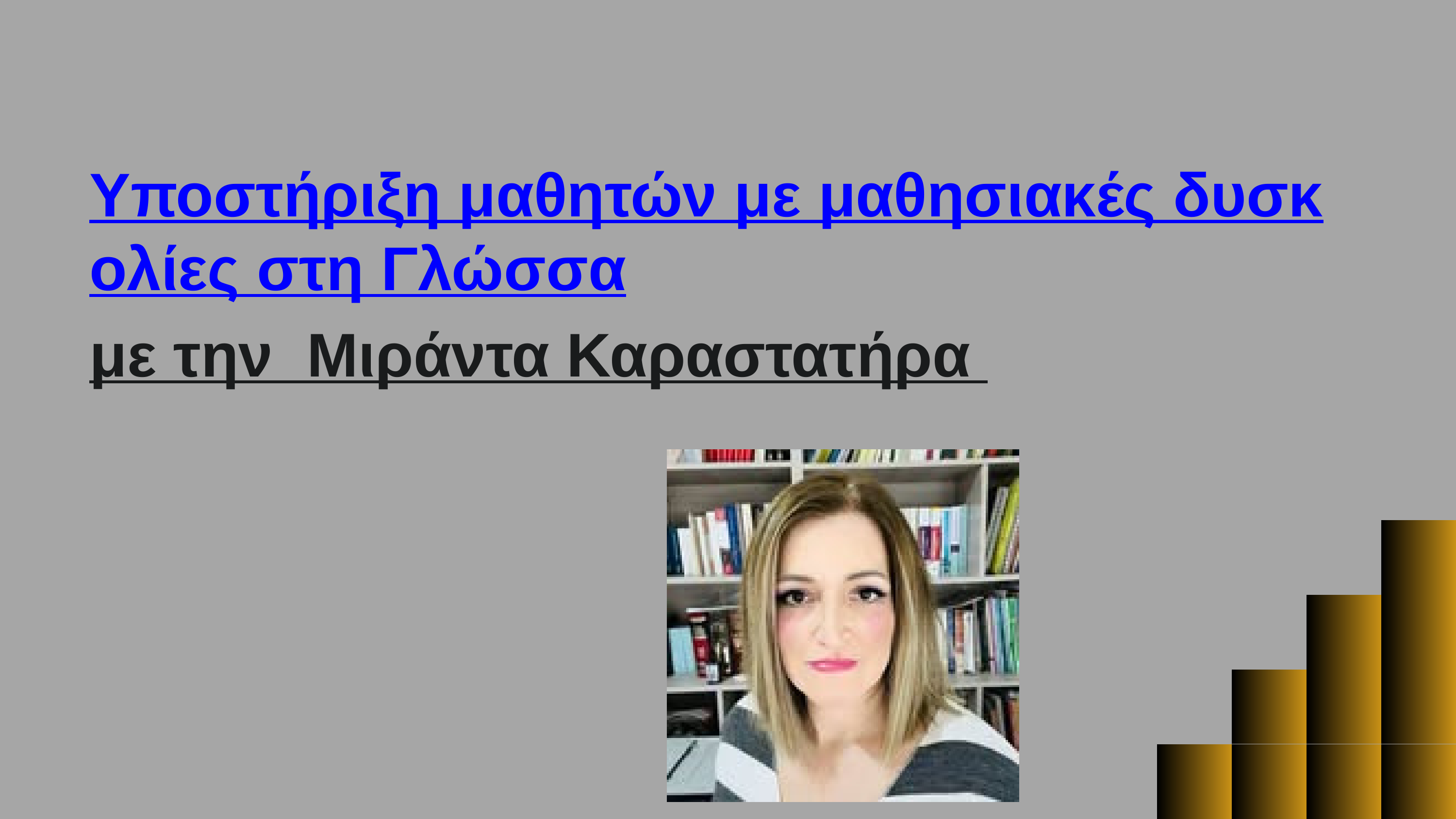

Υποστήριξη μαθητών με μαθησιακές δυσκολίες στη Γλώσσα
με την  Μιράντα Καραστατήρα